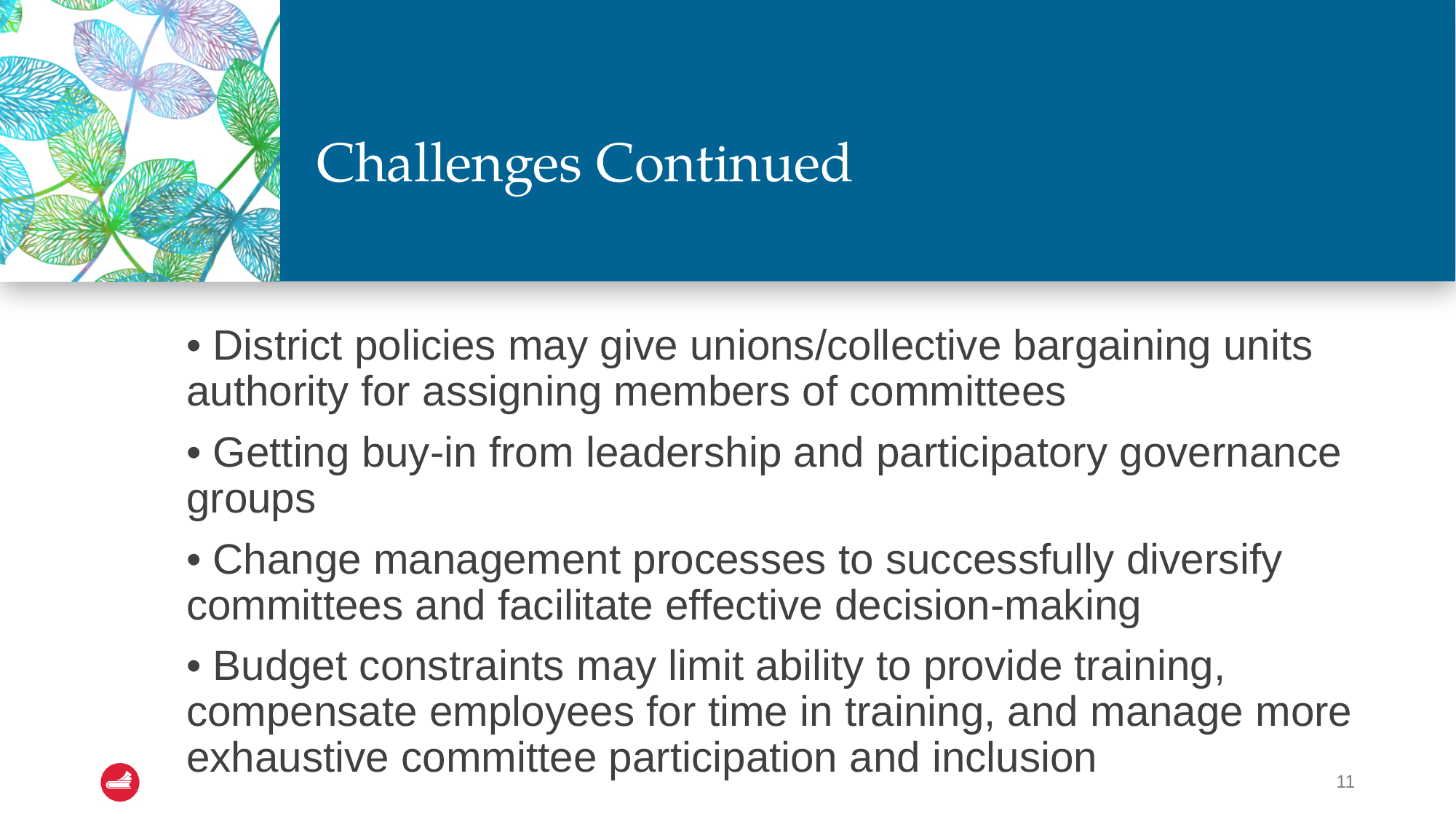

# Challenges Continued
• District policies may give unions/collective bargaining units authority for assigning members of committees
• Getting buy-in from leadership and participatory governance groups
• Change management processes to successfully diversify committees and facilitate effective decision-making
• Budget constraints may limit ability to provide training, compensate employees for time in training, and manage more exhaustive committee participation and inclusion
11